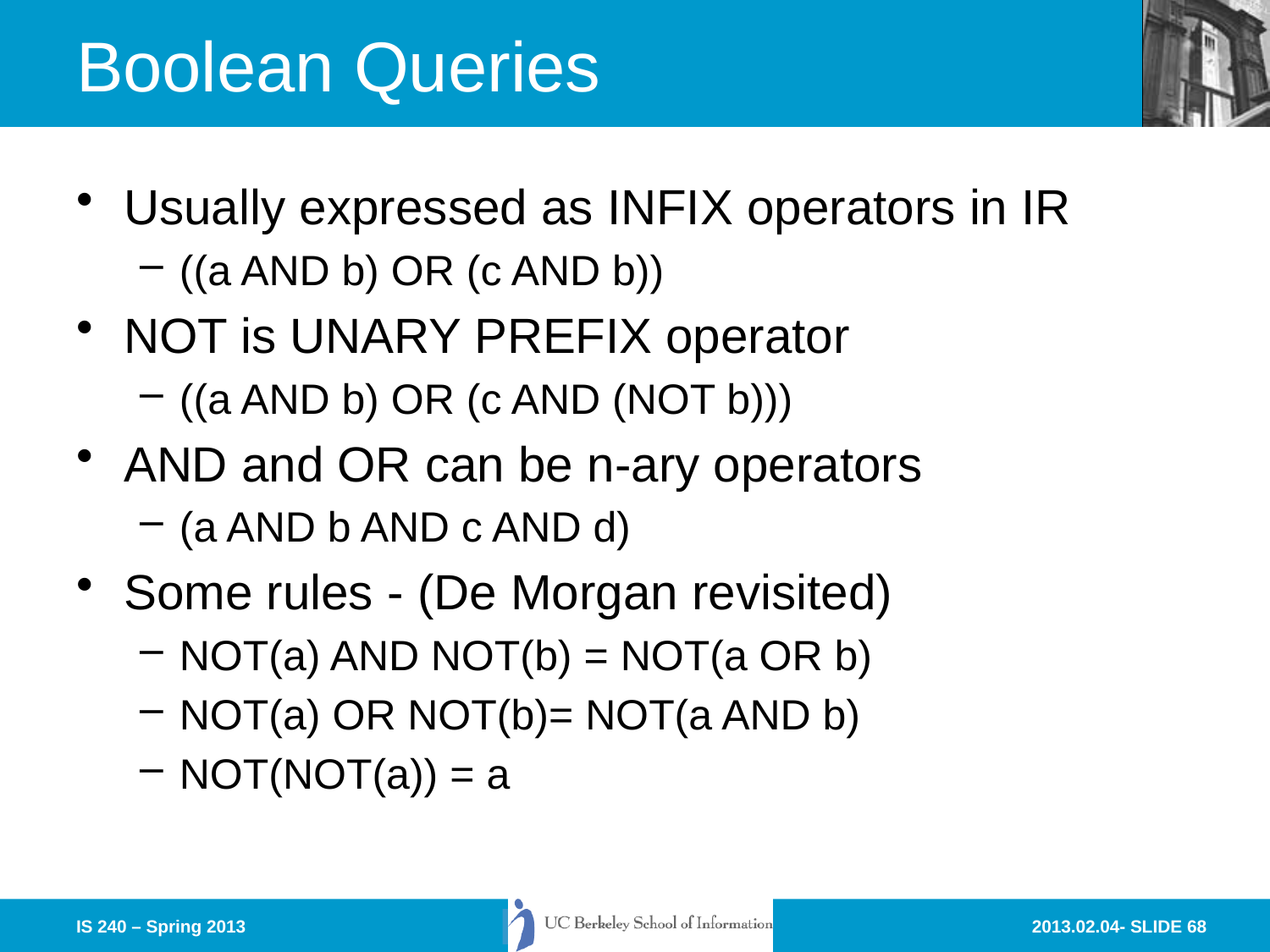

# Boolean Queries
Usually expressed as INFIX operators in IR
((a AND b) OR (c AND b))
NOT is UNARY PREFIX operator
((a AND b) OR (c AND (NOT b)))
AND and OR can be n-ary operators
(a AND b AND c AND d)
Some rules - (De Morgan revisited)
NOT(a) AND NOT(b) = NOT(a OR b)
NOT(a) OR NOT(b)= NOT(a AND b)
NOT(NOT(a)) = a
IS 240 – Spring 2013